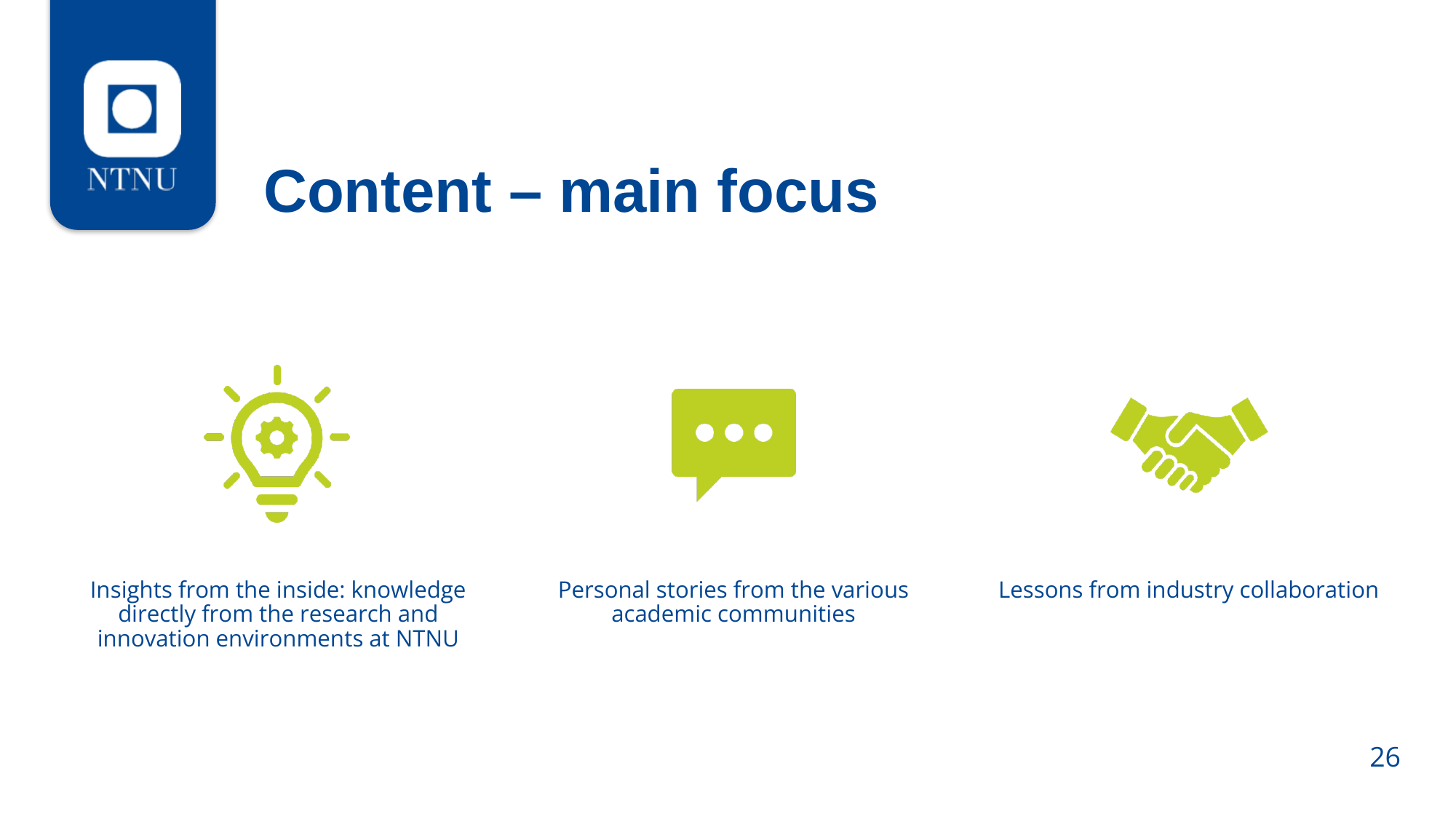

# Content – main focus
Insights from the inside: knowledge directly from the research and innovation environments at NTNU
Personal stories from the various academic communities
Lessons from industry collaboration